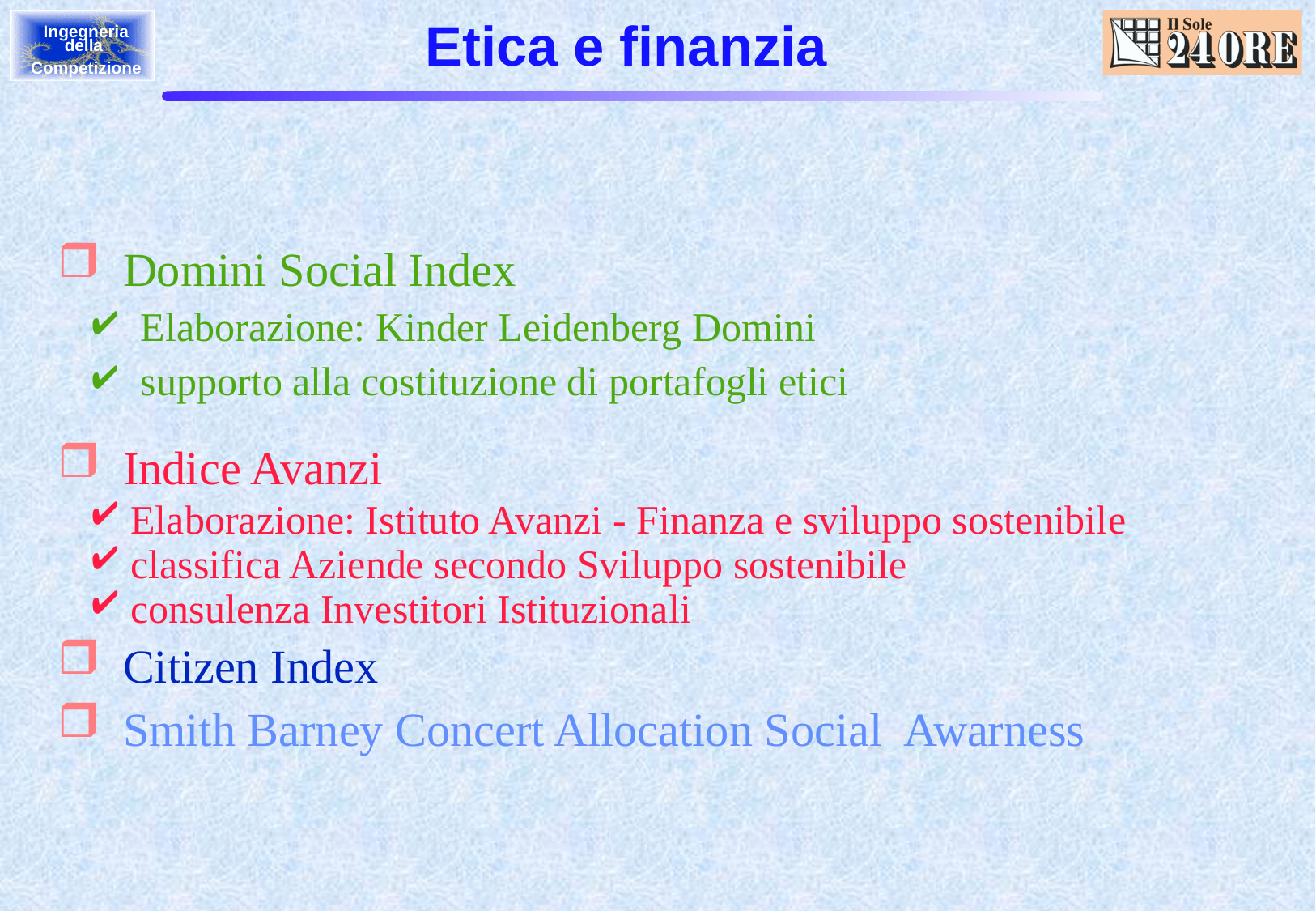

# Etica e finanzia
  Domini Social Index
  Elaborazione: Kinder Leidenberg Domini
  supporto alla costituzione di portafogli etici
  Indice Avanzi
 Elaborazione: Istituto Avanzi - Finanza e sviluppo sostenibile
 classifica Aziende secondo Sviluppo sostenibile
 consulenza Investitori Istituzionali
  Citizen Index
  Smith Barney Concert Allocation Social  Awarness